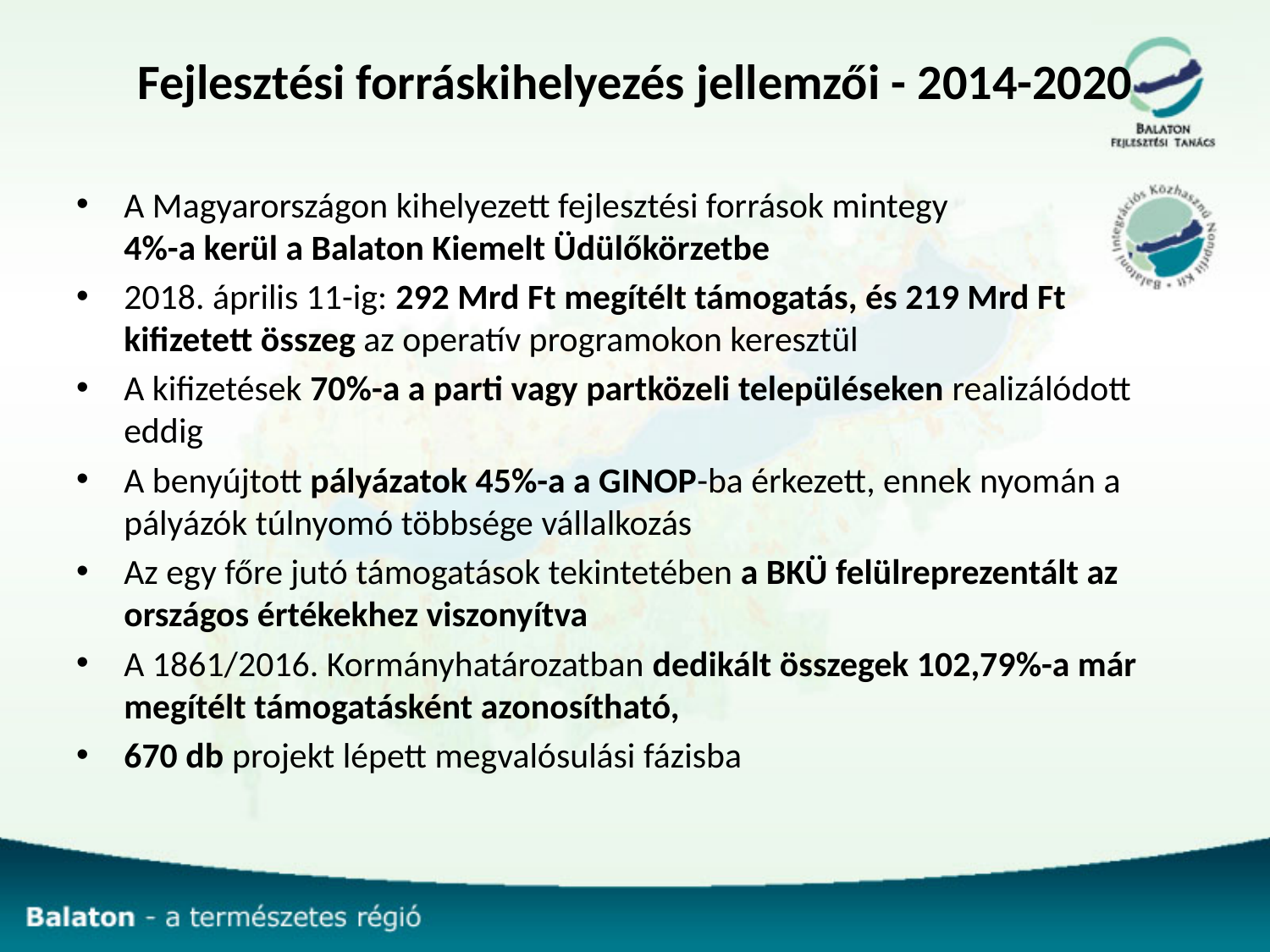

# Fejlesztési forráskihelyezés jellemzői - 2014-2020
A Magyarországon kihelyezett fejlesztési források mintegy
4%-a kerül a Balaton Kiemelt Üdülőkörzetbe
2018. április 11-ig: 292 Mrd Ft megítélt támogatás, és 219 Mrd Ft kifizetett összeg az operatív programokon keresztül
A kifizetések 70%-a a parti vagy partközeli településeken realizálódott eddig
A benyújtott pályázatok 45%-a a GINOP-ba érkezett, ennek nyomán a pályázók túlnyomó többsége vállalkozás
Az egy főre jutó támogatások tekintetében a BKÜ felülreprezentált az országos értékekhez viszonyítva
A 1861/2016. Kormányhatározatban dedikált összegek 102,79%-a már megítélt támogatásként azonosítható,
670 db projekt lépett megvalósulási fázisba